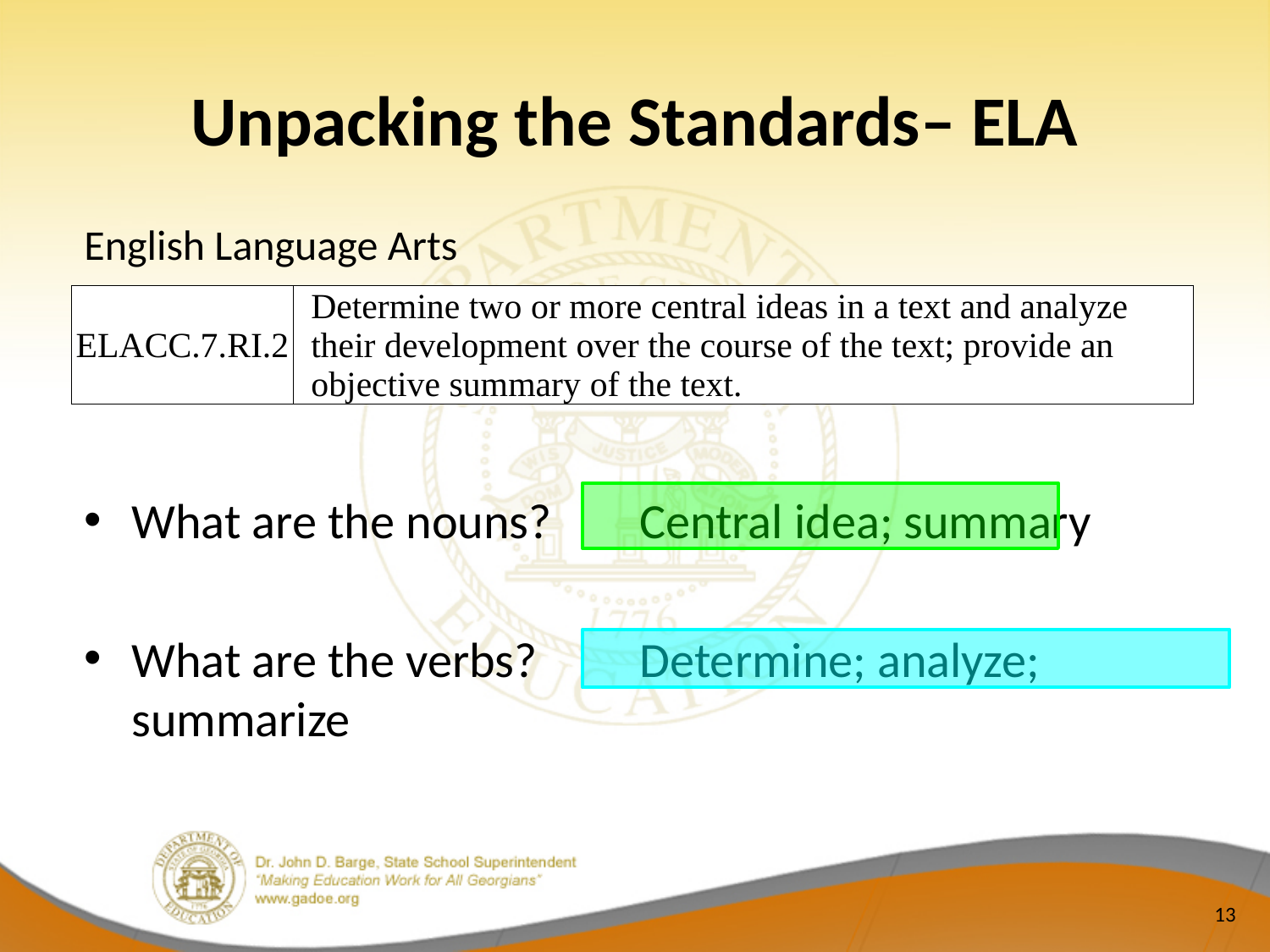

# Unpacking the Standards– ELA
English Language Arts
| ELACC.7.RI.2 | Determine two or more central ideas in a text and analyze their development over the course of the text; provide an objective summary of the text. |
| --- | --- |
What are the nouns?	Central idea; summary

What are the verbs?	Determine; analyze; summarize

13